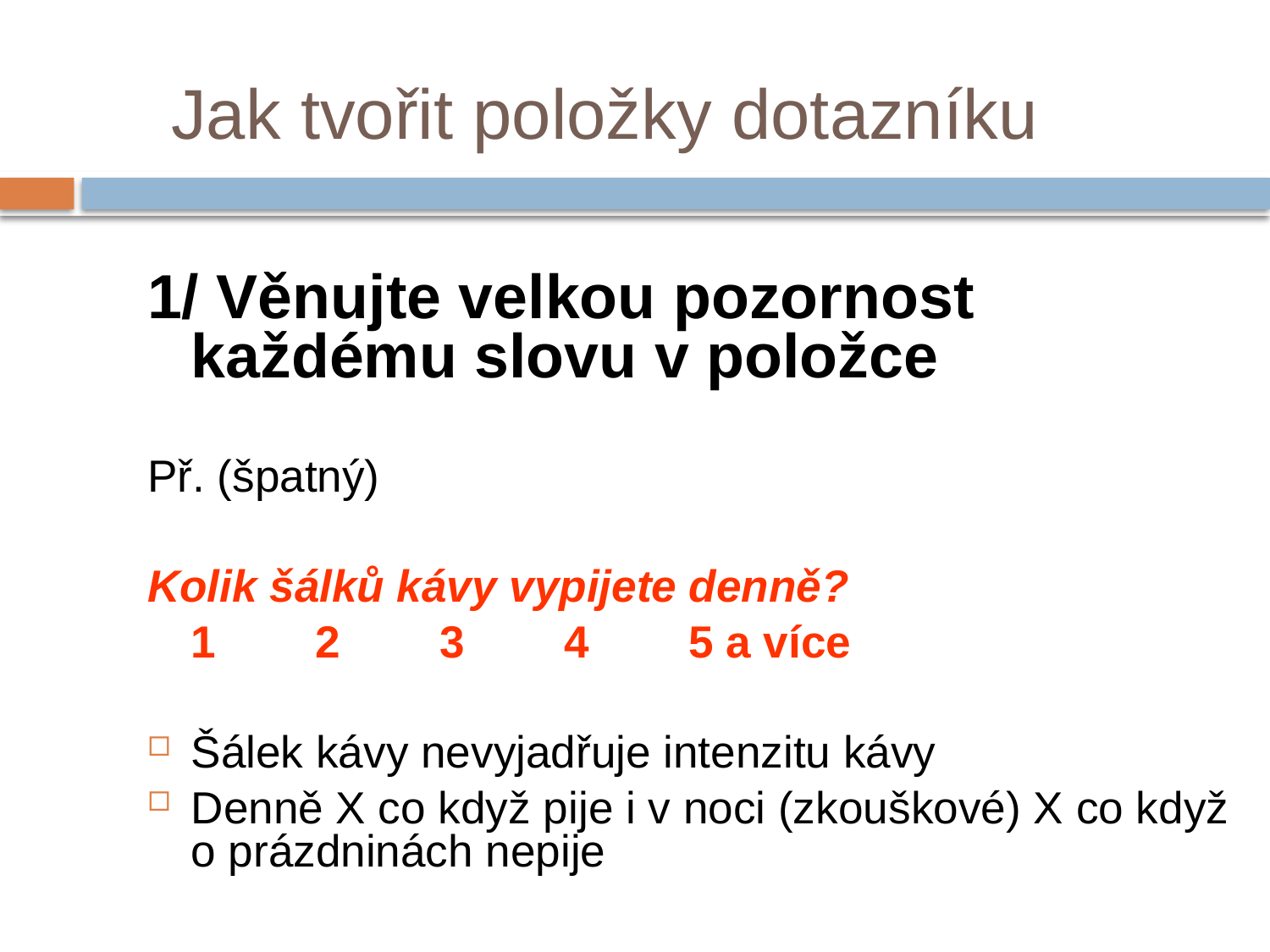

# Jak tvořit položky dotazníku
1/ Věnujte velkou pozornost každému slovu v položce

Př. (špatný)

Kolik šálků kávy vypijete denně?
		1	2	3	4	5 a více

Šálek kávy nevyjadřuje intenzitu kávy
Denně X co když pije i v noci (zkouškové) X co když o prázdninách nepije
42